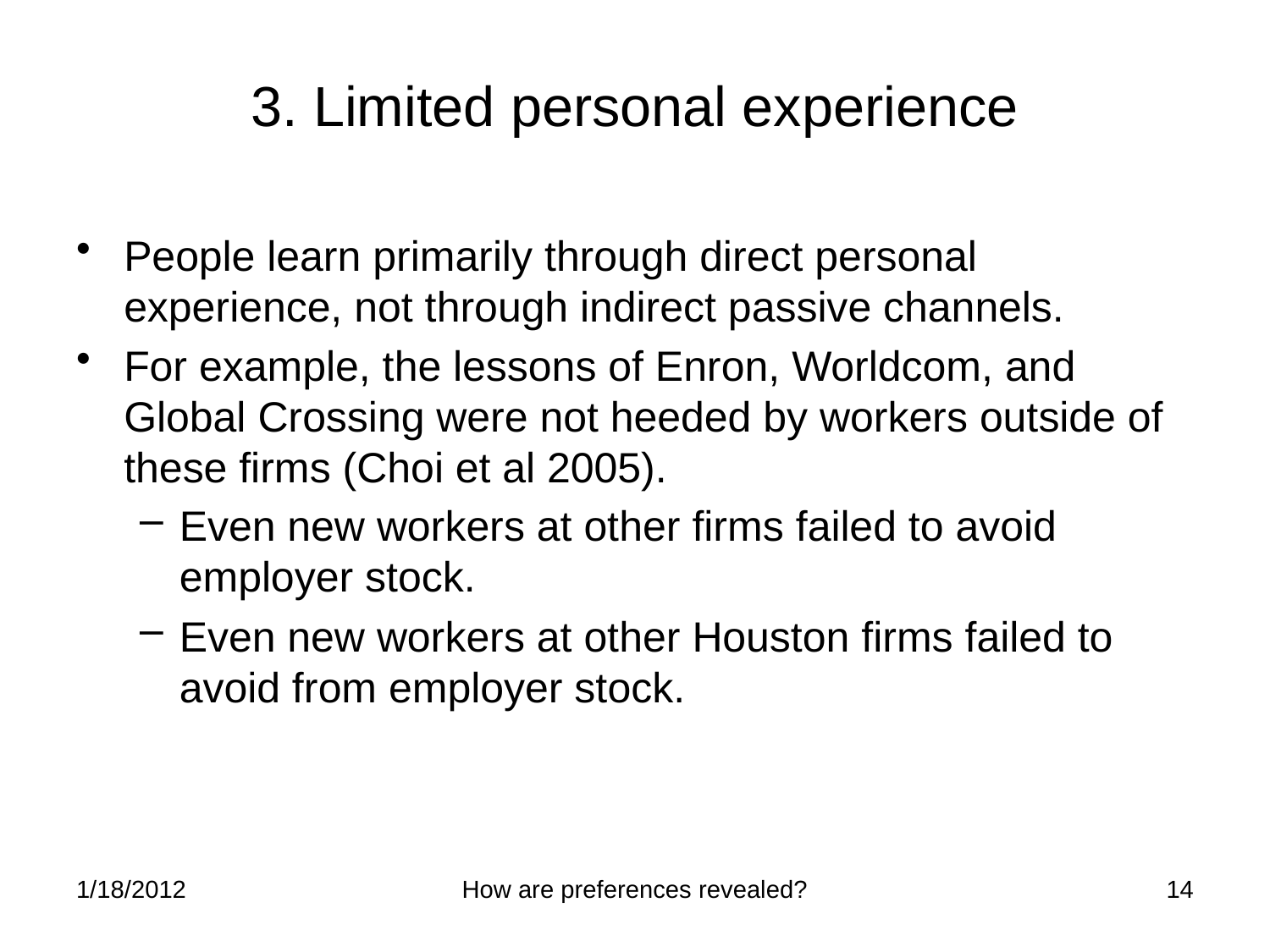

# 3. Limited personal experience
People learn primarily through direct personal experience, not through indirect passive channels.
For example, the lessons of Enron, Worldcom, and Global Crossing were not heeded by workers outside of these firms (Choi et al 2005).
Even new workers at other firms failed to avoid employer stock.
Even new workers at other Houston firms failed to avoid from employer stock.
1/18/2012
How are preferences revealed?

14